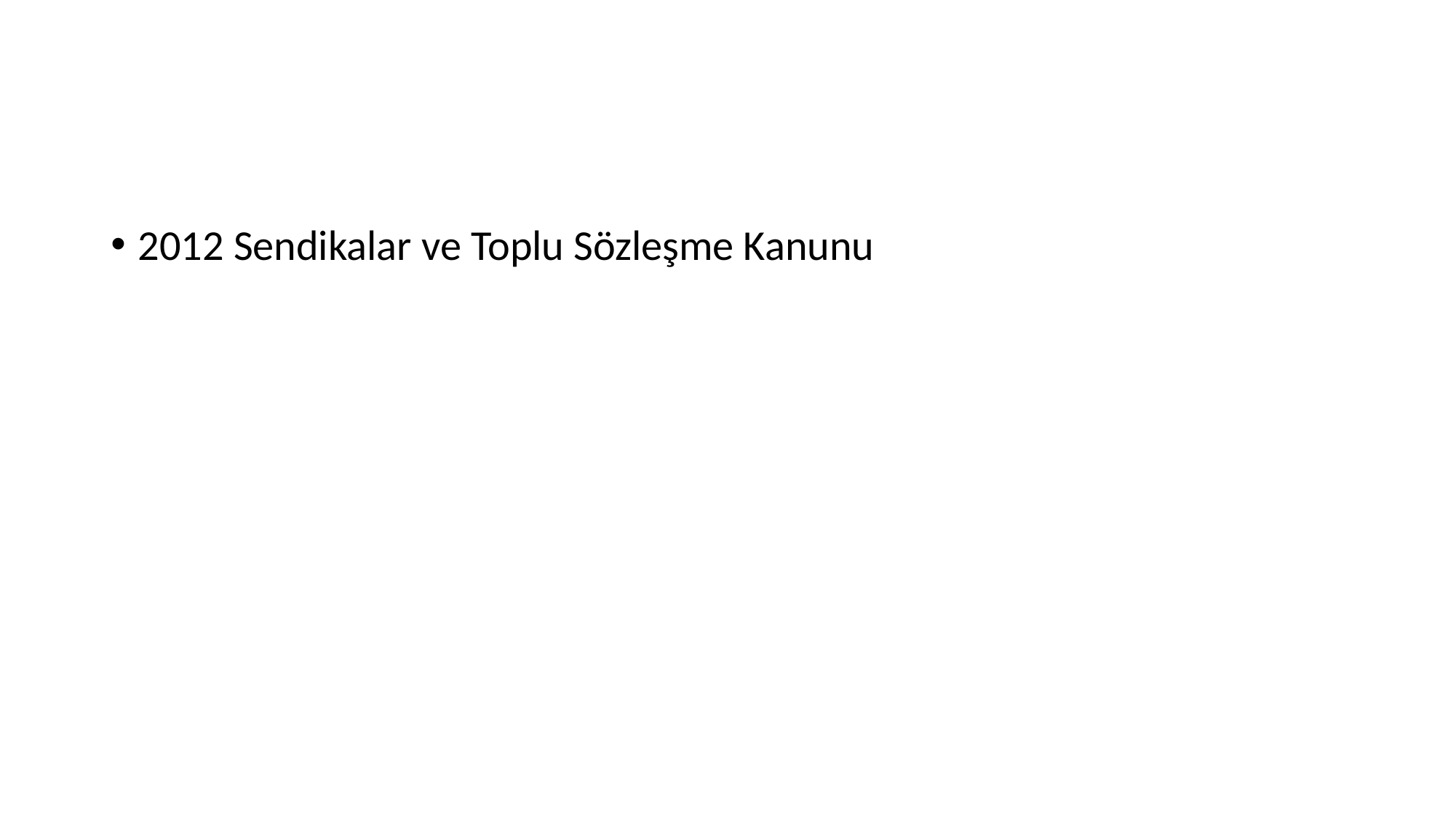

#
2012 Sendikalar ve Toplu Sözleşme Kanunu